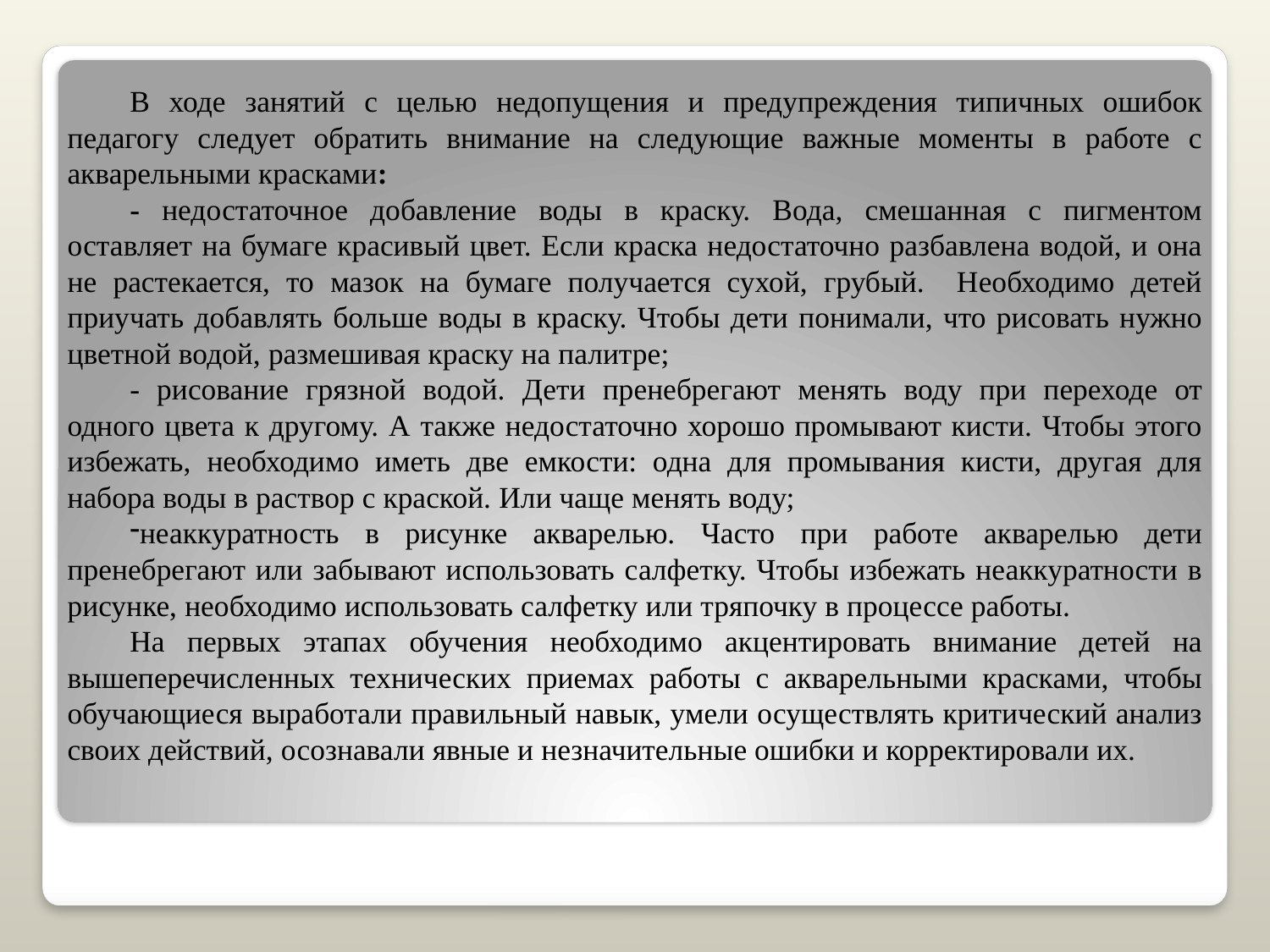

В ходе занятий с целью недопущения и предупреждения типичных ошибок педагогу следует обратить внимание на следующие важные моменты в работе с акварельными красками:
- недостаточное добавление воды в краску. Вода, смешанная с пигментом оставляет на бумаге красивый цвет. Если краска недостаточно разбавлена водой, и она не растекается, то мазок на бумаге получается сухой, грубый.  Необходимо детей приучать добавлять больше воды в краску. Чтобы дети понимали, что рисовать нужно цветной водой, размешивая краску на палитре;
- рисование грязной водой. Дети пренебрегают менять воду при переходе от одного цвета к другому. А также недостаточно хорошо промывают кисти. Чтобы этого избежать, необходимо иметь две емкости: одна для промывания кисти, другая для набора воды в раствор с краской. Или чаще менять воду;
неаккуратность в рисунке акварелью. Часто при работе акварелью дети пренебрегают или забывают использовать салфетку. Чтобы избежать неаккуратности в рисунке, необходимо использовать салфетку или тряпочку в процессе работы.
На первых этапах обучения необходимо акцентировать внимание детей на вышеперечисленных технических приемах работы с акварельными красками, чтобы обучающиеся выработали правильный навык, умели осуществлять критический анализ своих действий, осознавали явные и незначительные ошибки и корректировали их.